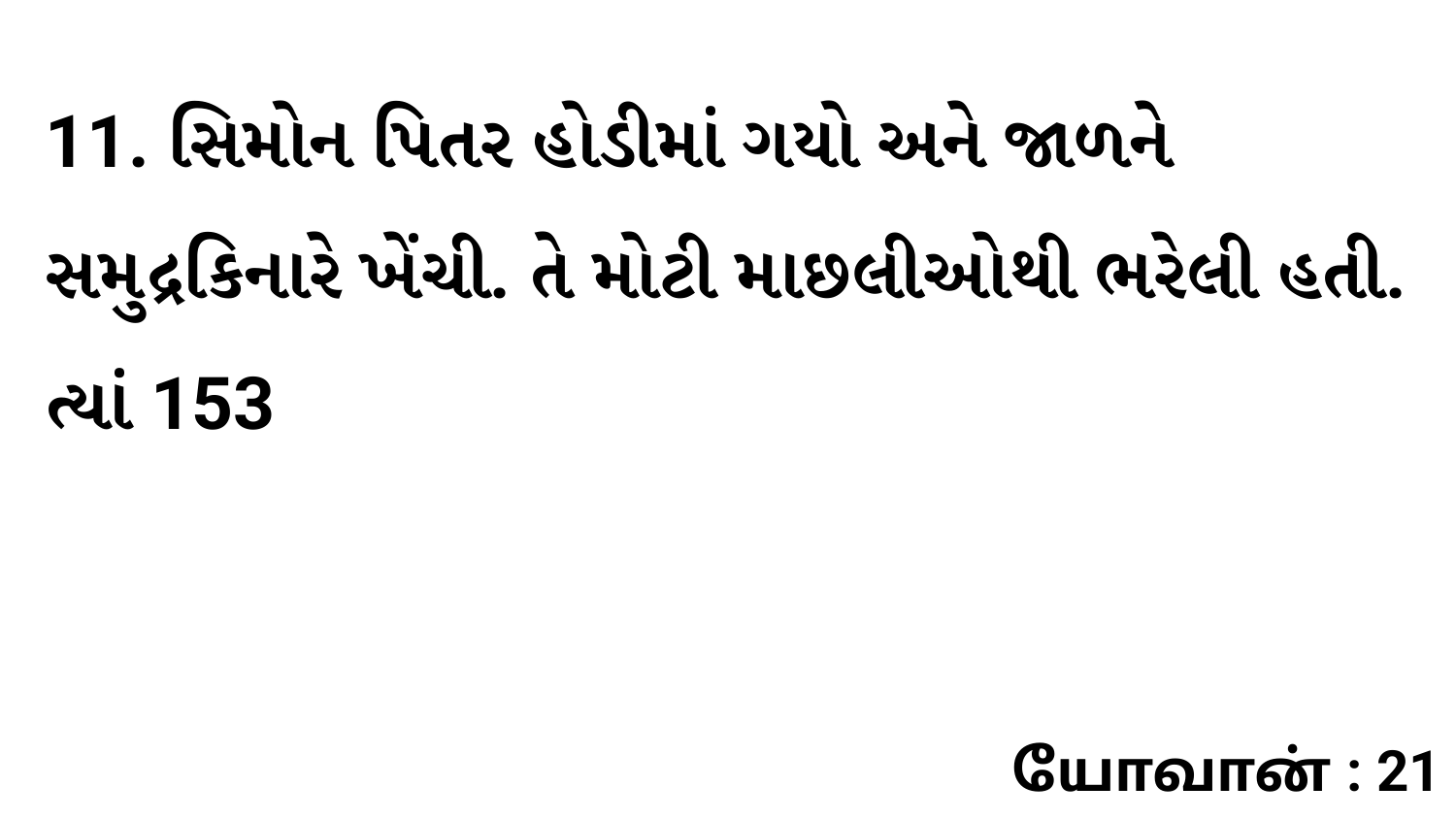

11. સિમોન પિતર હોડીમાં ગયો અને જાળને સમુદ્રકિનારે ખેંચી. તે મોટી માછલીઓથી ભરેલી હતી. ત્યાં 153
யோவான் : 21